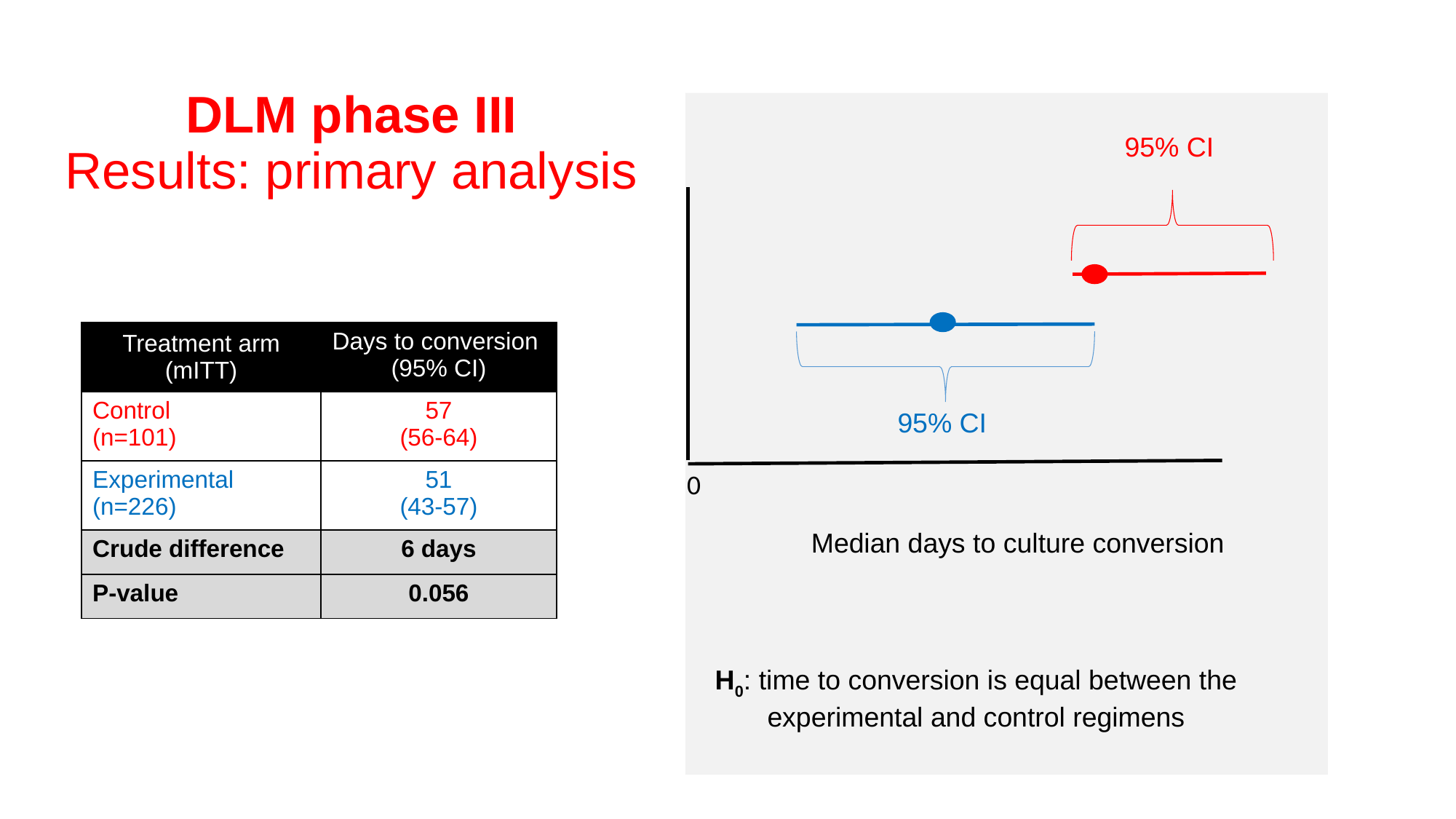

# DLM phase III Results: primary analysis

Median days to culture conversion

95% CI

| Treatment arm (mITT) | Days to conversion (95% CI) |
| --- | --- |
| Control (n=101) | 57 (56-64) |
| Experimental (n=226) | 51 (43-57) |
| Crude difference | 6 days |
| P-value | 0.056 |
95% CI
0
H0: time to conversion is equal between the experimental and control regimens